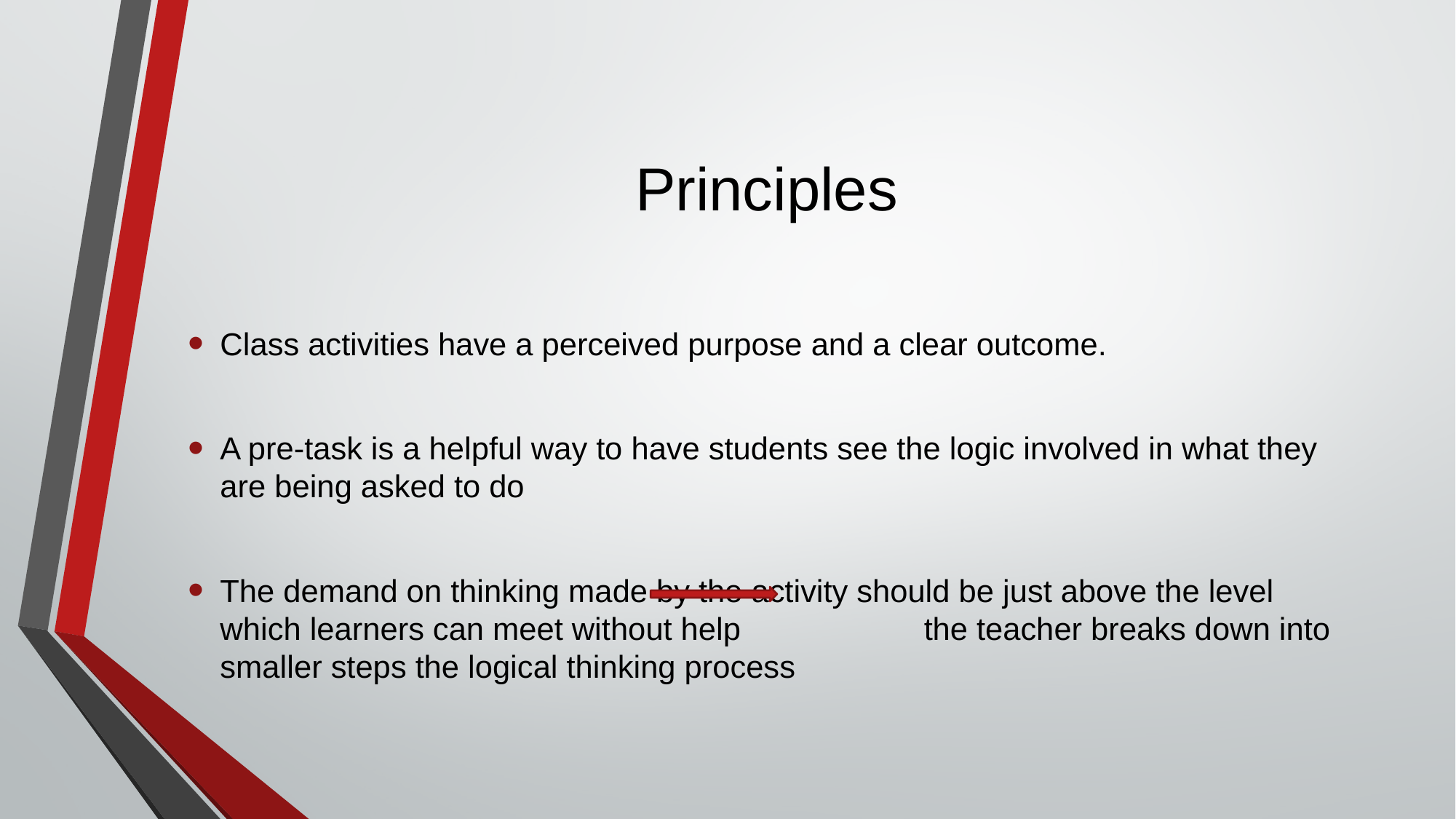

# Principles
Class activities have a perceived purpose and a clear outcome.

A pre-task is a helpful way to have students see the logic involved in what they are being asked to do

The demand on thinking made by the activity should be just above the level which learners can meet without help                     the teacher breaks down into smaller steps the logical thinking process